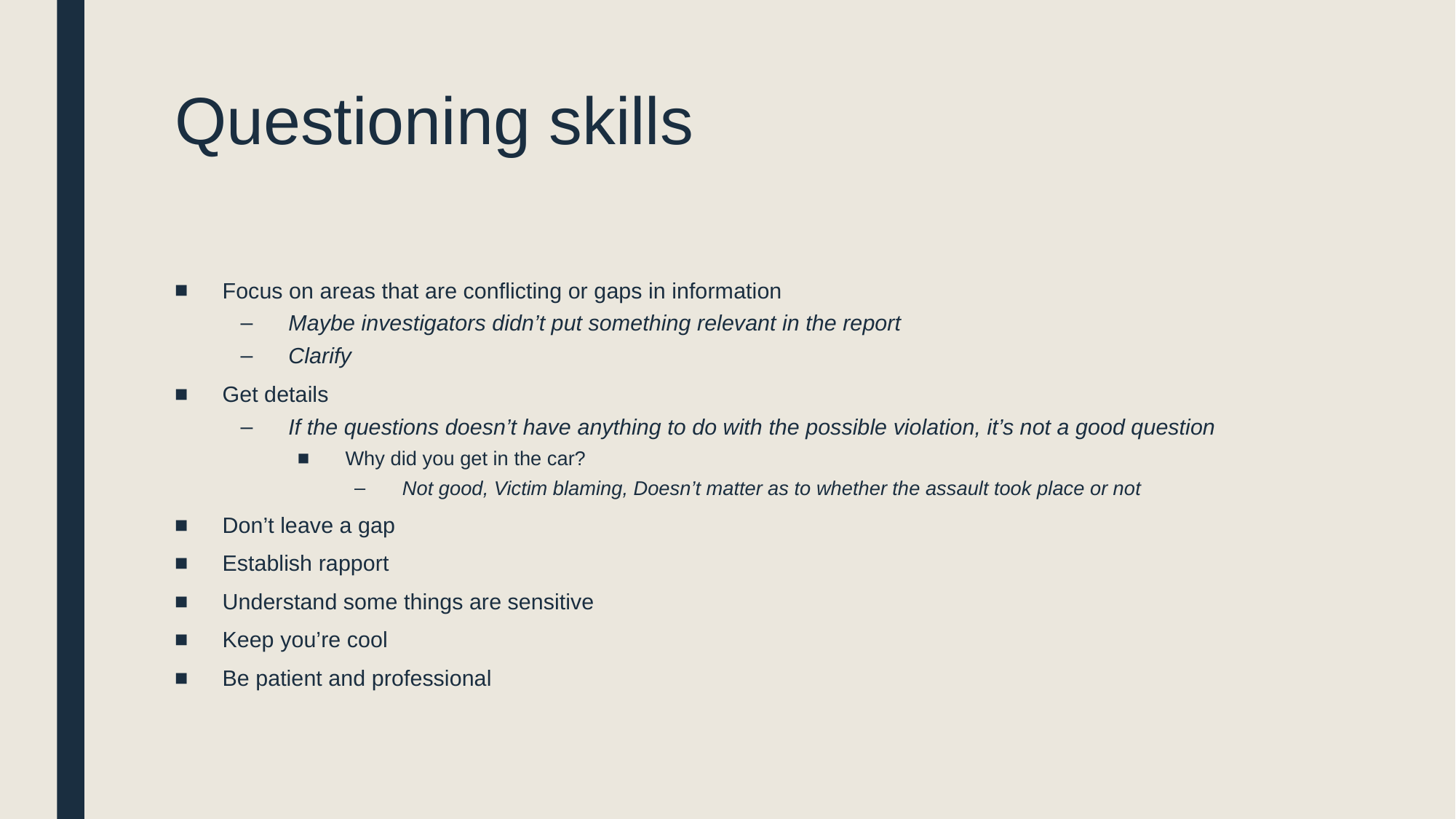

# Questioning skills
Focus on areas that are conflicting or gaps in information
Maybe investigators didn’t put something relevant in the report
Clarify
Get details
If the questions doesn’t have anything to do with the possible violation, it’s not a good question
Why did you get in the car?
Not good, Victim blaming, Doesn’t matter as to whether the assault took place or not
Don’t leave a gap
Establish rapport
Understand some things are sensitive
Keep you’re cool
Be patient and professional